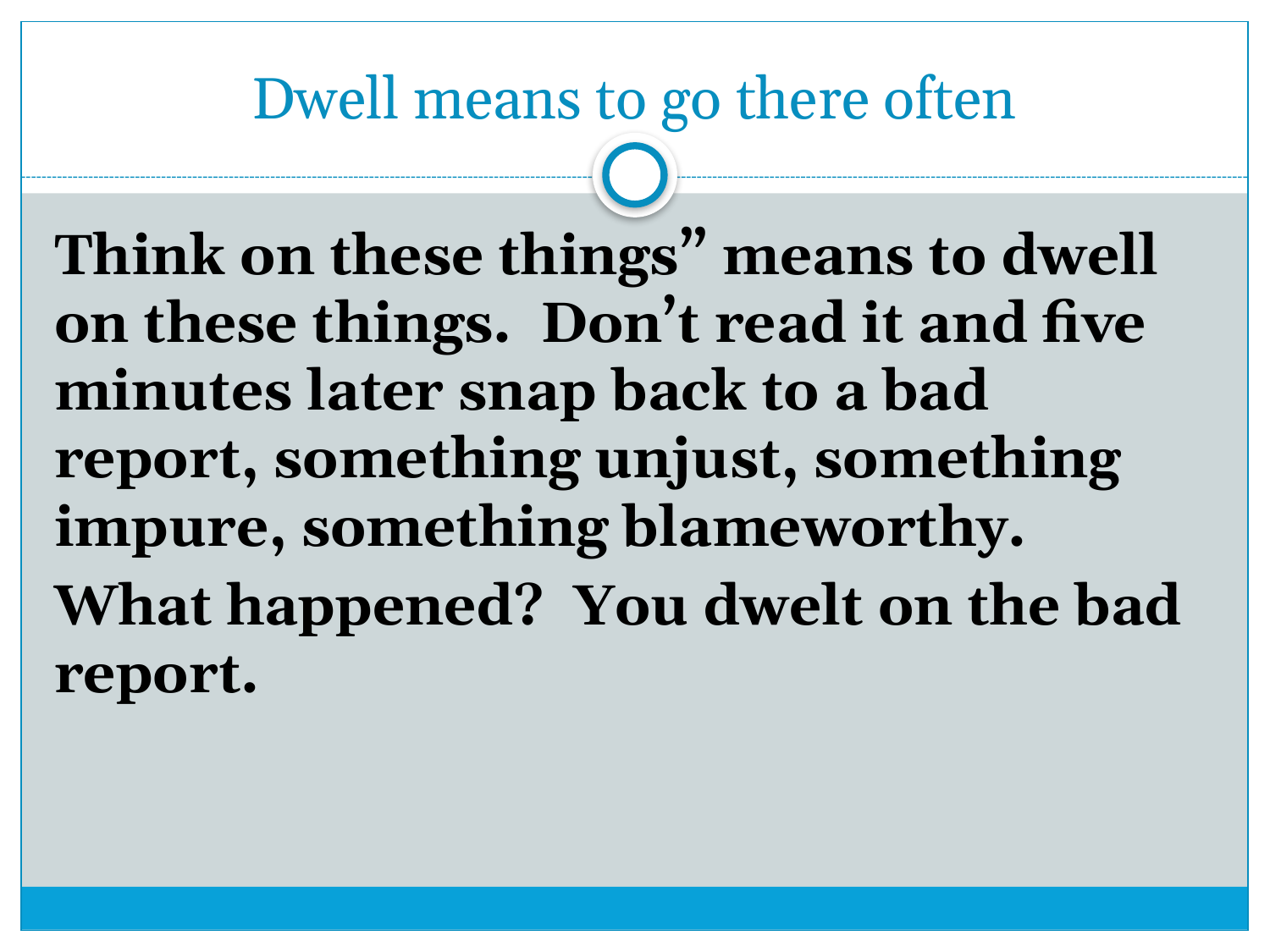

# Dwell means to go there often
Think on these things” means to dwell on these things.  Don’t read it and five minutes later snap back to a bad report, something unjust, something impure, something blameworthy.
What happened?  You dwelt on the bad report.